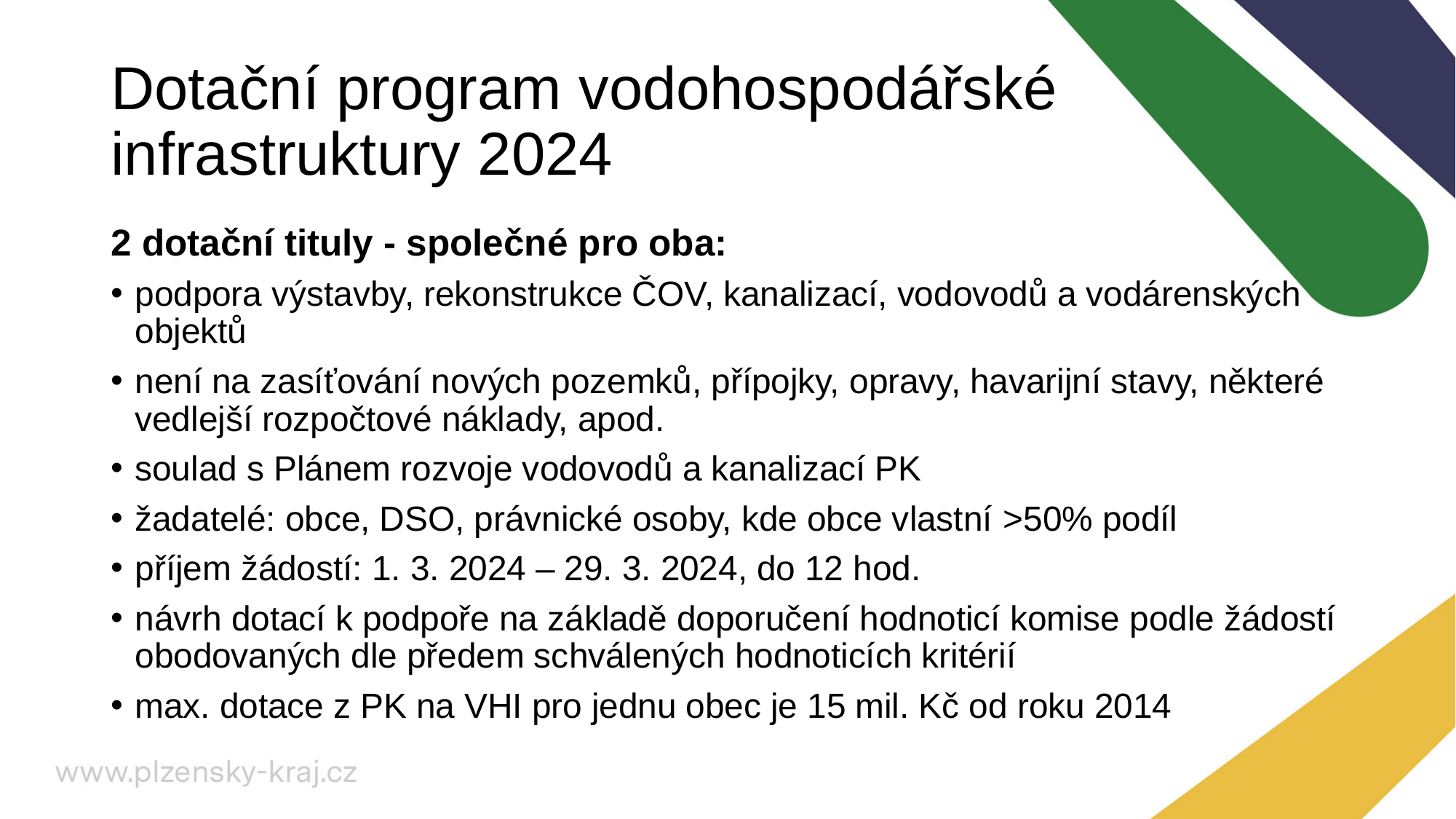

# Dotační program vodohospodářské infrastruktury 2024
2 dotační tituly - společné pro oba:
podpora výstavby, rekonstrukce ČOV, kanalizací, vodovodů a vodárenských objektů
není na zasíťování nových pozemků, přípojky, opravy, havarijní stavy, některé vedlejší rozpočtové náklady, apod.
soulad s Plánem rozvoje vodovodů a kanalizací PK
žadatelé: obce, DSO, právnické osoby, kde obce vlastní >50% podíl
příjem žádostí: 1. 3. 2024 – 29. 3. 2024, do 12 hod.
návrh dotací k podpoře na základě doporučení hodnoticí komise podle žádostí obodovaných dle předem schválených hodnoticích kritérií
max. dotace z PK na VHI pro jednu obec je 15 mil. Kč od roku 2014